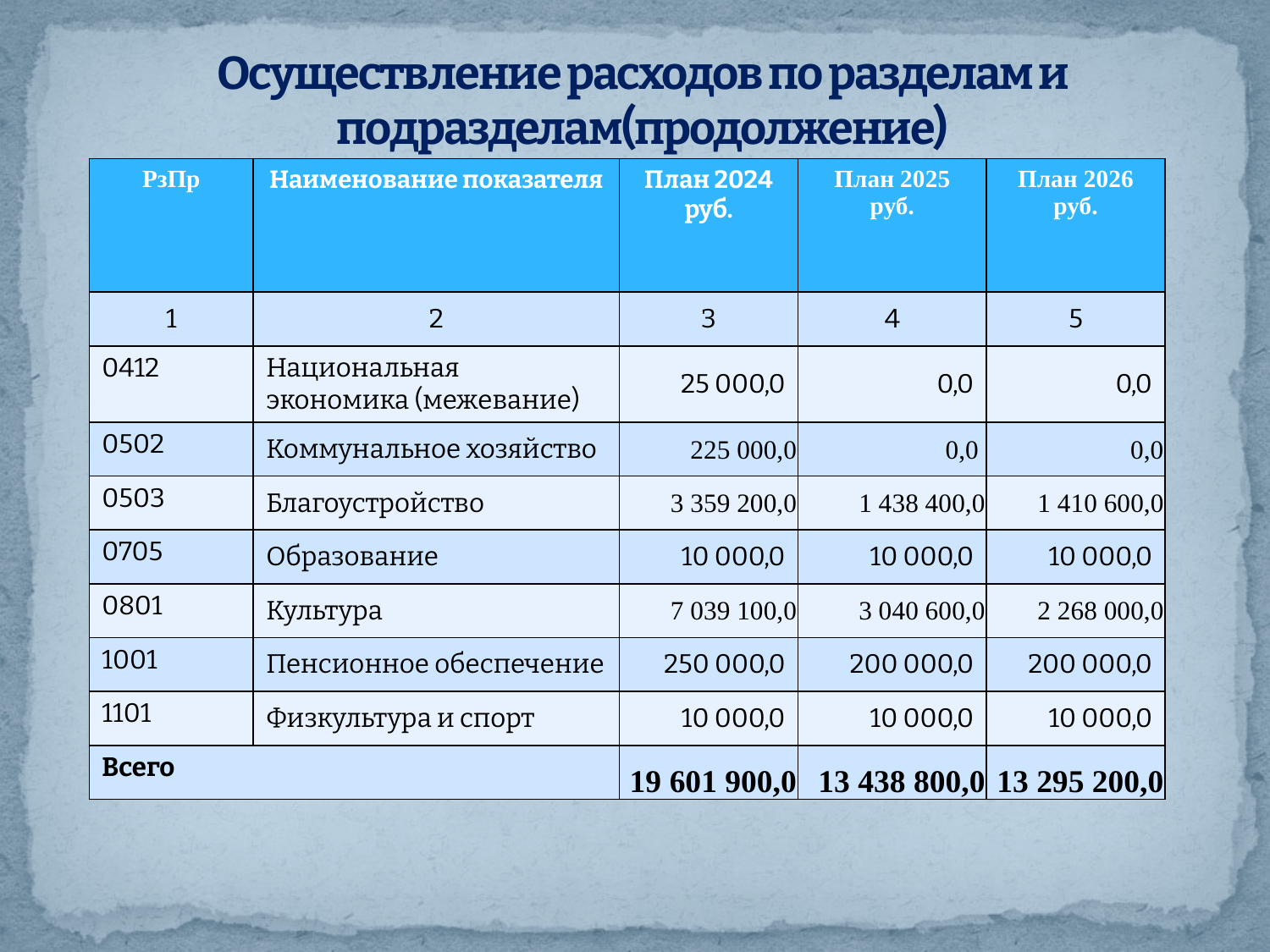

# Осуществление расходов по разделам и подразделам(продолжение)
| РзПр | Наименование показателя | План 2024 руб. | План 2025 руб. | План 2026 руб. |
| --- | --- | --- | --- | --- |
| 1 | 2 | 3 | 4 | 5 |
| 0412 | Национальная экономика (межевание) | 25 000,0 | 0,0 | 0,0 |
| 0502 | Коммунальное хозяйство | 225 000,0 | 0,0 | 0,0 |
| 0503 | Благоустройство | 3 359 200,0 | 1 438 400,0 | 1 410 600,0 |
| 0705 | Образование | 10 000,0 | 10 000,0 | 10 000,0 |
| 0801 | Культура | 7 039 100,0 | 3 040 600,0 | 2 268 000,0 |
| 1001 | Пенсионное обеспечение | 250 000,0 | 200 000,0 | 200 000,0 |
| 1101 | Физкультура и спорт | 10 000,0 | 10 000,0 | 10 000,0 |
| Всего |  | 19 601 900,0 | 13 438 800,0 | 13 295 200,0 |